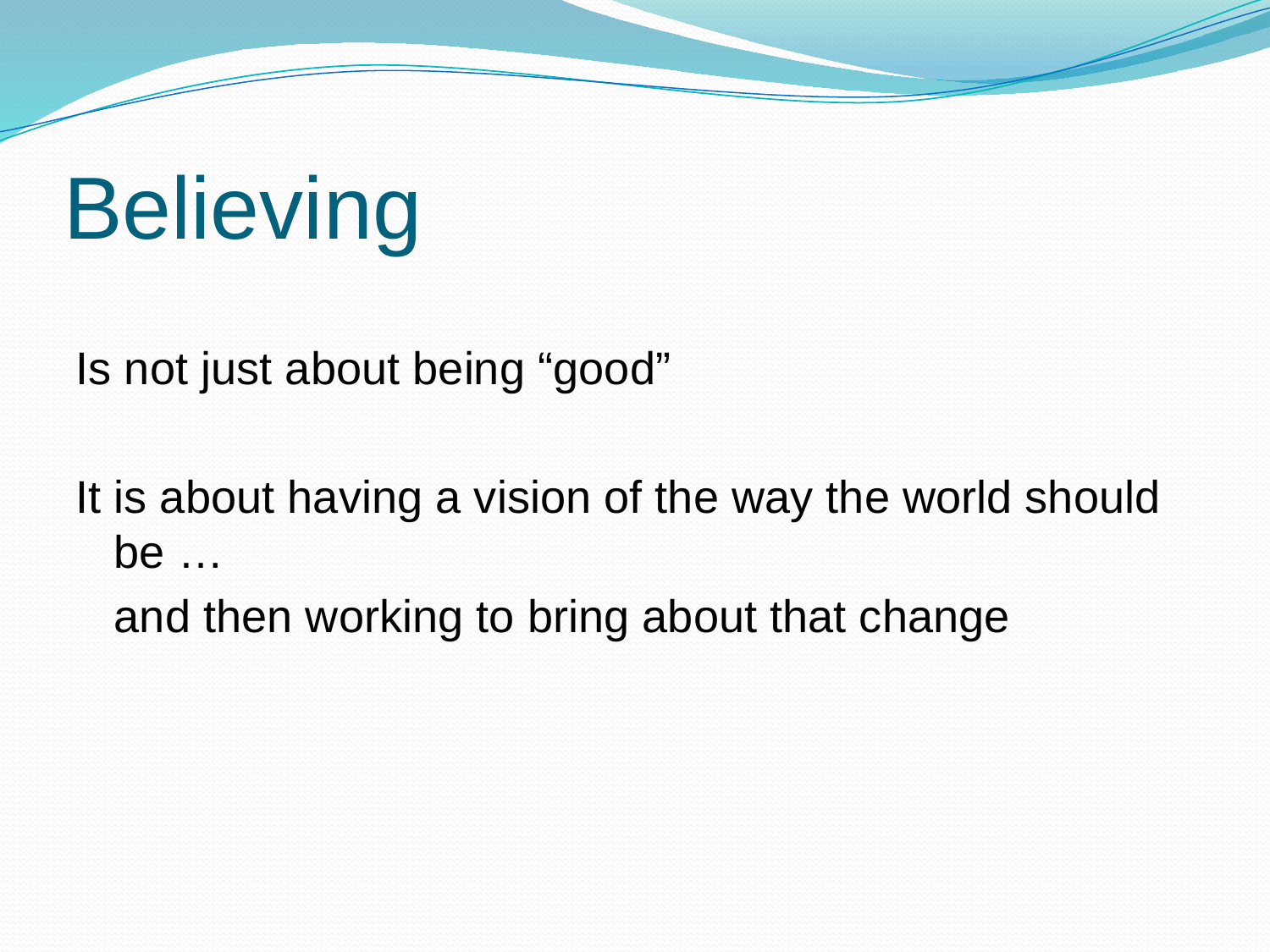

# Believing

Is not just about being “good”

It is about having a vision of the way the world should be …
   and then working to bring about that change